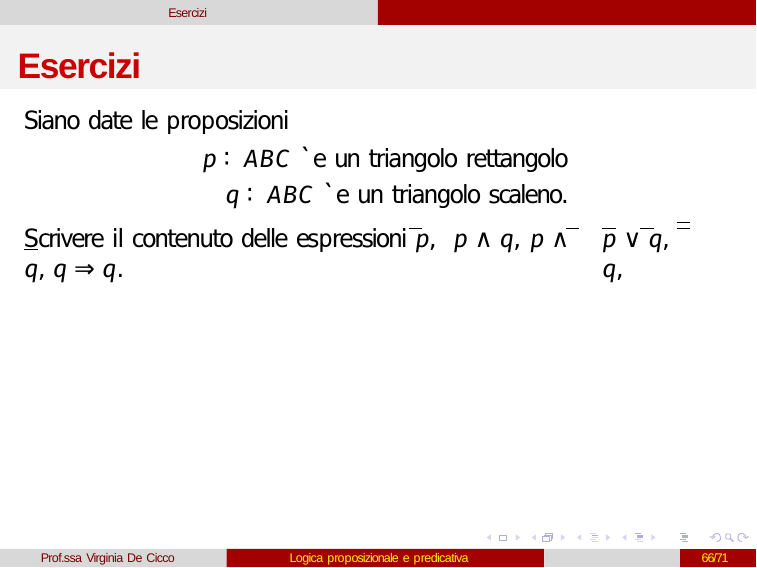

Esercizi

# Esercizi
Siano date le proposizioni
p ∶  ABC `e un triangolo rettangolo
q ∶  ABC `e un triangolo scaleno.
Scrivere il contenuto delle espressioni p,  p ∧ q,	p ∧ q, q ⇒ q.
p ∨ q,  q,

Prof.ssa Virginia De Cicco
Logica proposizionale e predicativa
66/71